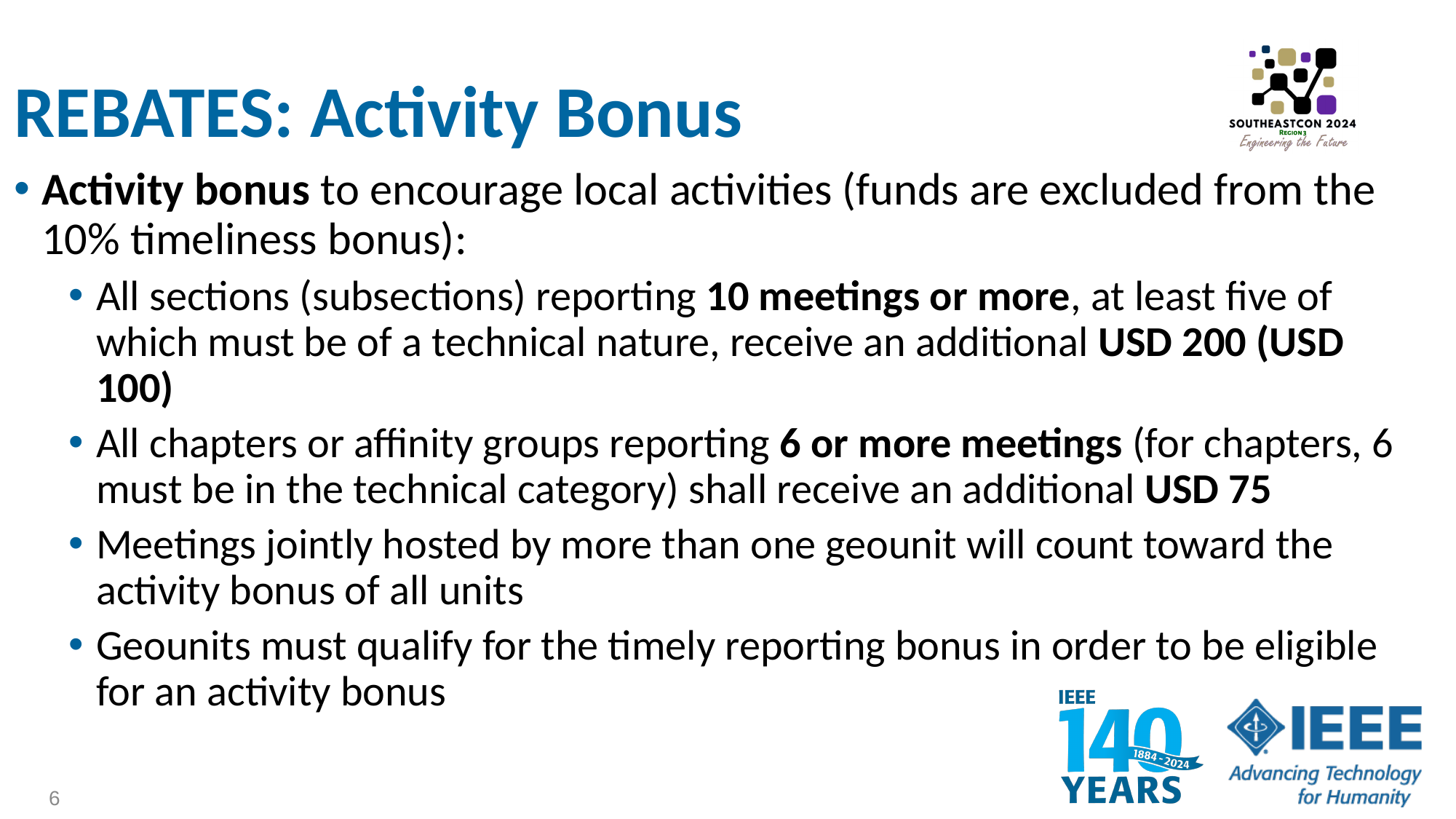

# REBATES: Activity Bonus
Activity bonus to encourage local activities (funds are excluded from the 10% timeliness bonus):
All sections (subsections) reporting 10 meetings or more, at least five of which must be of a technical nature, receive an additional USD 200 (USD 100)
All chapters or affinity groups reporting 6 or more meetings (for chapters, 6 must be in the technical category) shall receive an additional USD 75
Meetings jointly hosted by more than one geounit will count toward the activity bonus of all units
Geounits must qualify for the timely reporting bonus in order to be eligible for an activity bonus

.
6